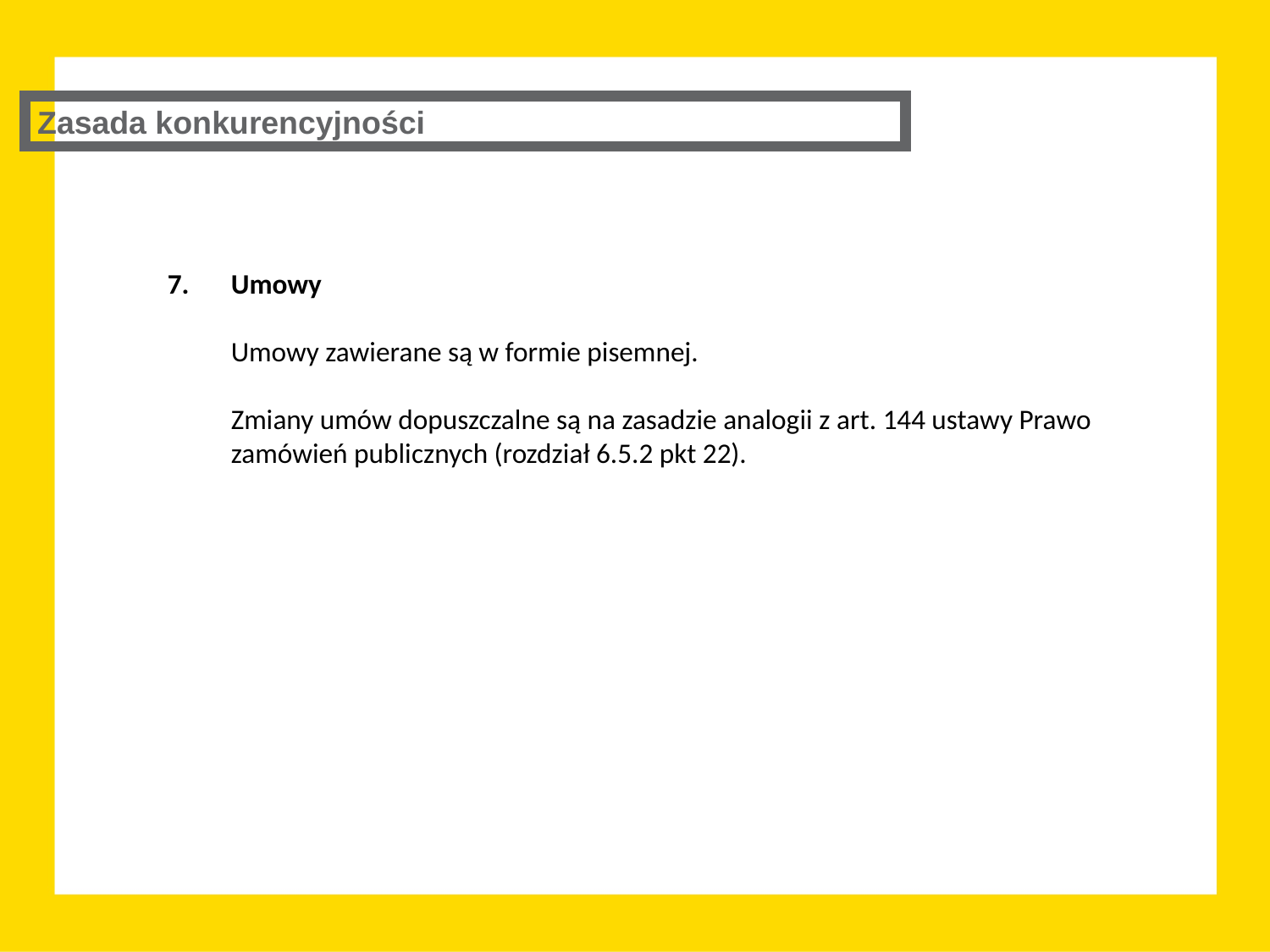

Zasada konkurencyjności

Umowy

	Umowy zawierane są w formie pisemnej.

	Zmiany umów dopuszczalne są na zasadzie analogii z art. 144 ustawy Prawo zamówień publicznych (rozdział 6.5.2 pkt 22).